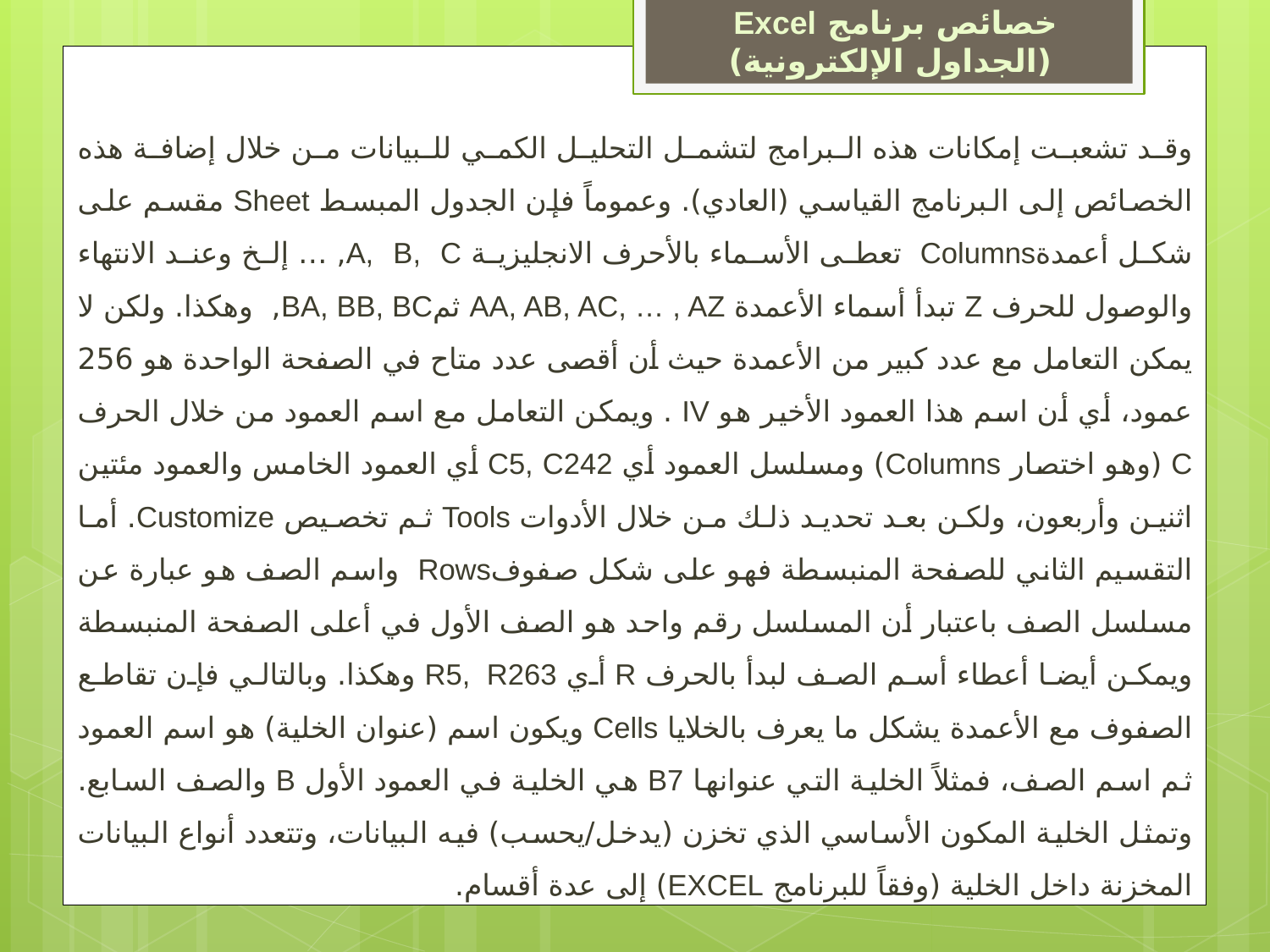

خصائص برنامج Excel
(الجداول الإلكترونية)
وقد تشعبت إمكانات هذه البرامج لتشمل التحليل الكمي للبيانات من خلال إضافة هذه الخصائص إلى البرنامج القياسي (العادي). وعموماً فإن الجدول المبسط Sheet مقسم على شكل أعمدةColumns  تعطى الأسماء بالأحرف الانجليزية A, B, C, … إلخ وعند الانتهاء والوصول للحرف Z تبدأ أسماء الأعمدة AA, AB, AC, … , AZ ثمBA, BB, BC,  وهكذا. ولكن لا يمكن التعامل مع عدد كبير من الأعمدة حيث أن أقصى عدد متاح في الصفحة الواحدة هو 256 عمود، أي أن اسم هذا العمود الأخير هو IV . ويمكن التعامل مع اسم العمود من خلال الحرف C (وهو اختصار Columns) ومسلسل العمود أي C5, C242 أي العمود الخامس والعمود مئتين اثنين وأربعون، ولكن بعد تحديد ذلك من خلال الأدوات Tools ثم تخصيص Customize. أما التقسيم الثاني للصفحة المنبسطة فهو على شكل صفوفRows  واسم الصف هو عبارة عن مسلسل الصف باعتبار أن المسلسل رقم واحد هو الصف الأول في أعلى الصفحة المنبسطة ويمكن أيضا أعطاء أسم الصف لبدأ بالحرف R أي R5, R263 وهكذا. وبالتالي فإن تقاطع الصفوف مع الأعمدة يشكل ما يعرف بالخلايا Cells ويكون اسم (عنوان الخلية) هو اسم العمود ثم اسم الصف، فمثلاً الخلية التي عنوانها B7 هي الخلية في العمود الأول B والصف السابع. وتمثل الخلية المكون الأساسي الذي تخزن (يدخل/يحسب) فيه البيانات، وتتعدد أنواع البيانات المخزنة داخل الخلية (وفقاً للبرنامج EXCEL) إلى عدة أقسام.